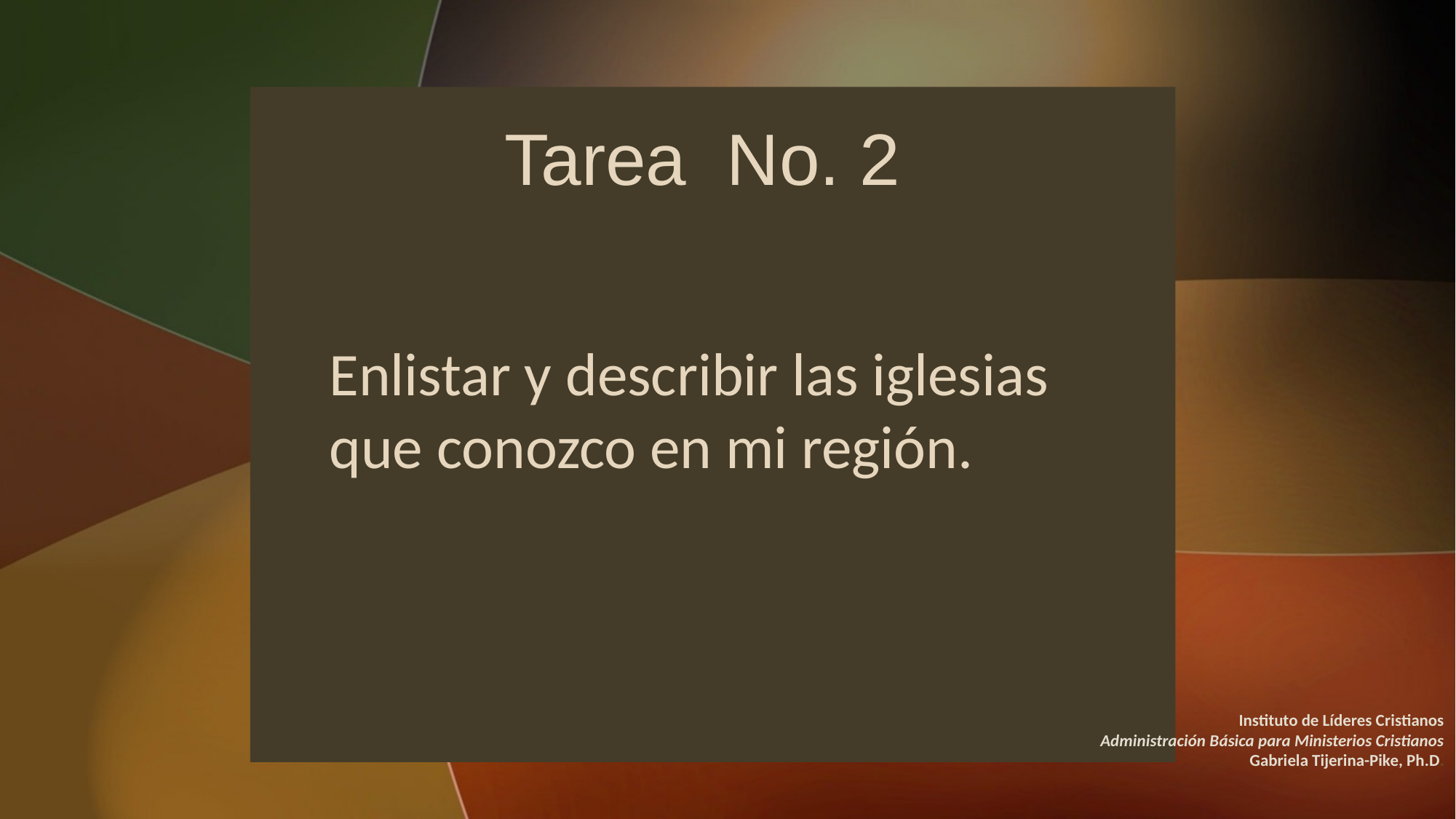

# Tarea  No. 2

Enlistar y describir las iglesias que conozco en mi región.
Instituto de Líderes Cristianos
Administración Básica para Ministerios Cristianos
Gabriela Tijerina-Pike, Ph.D.